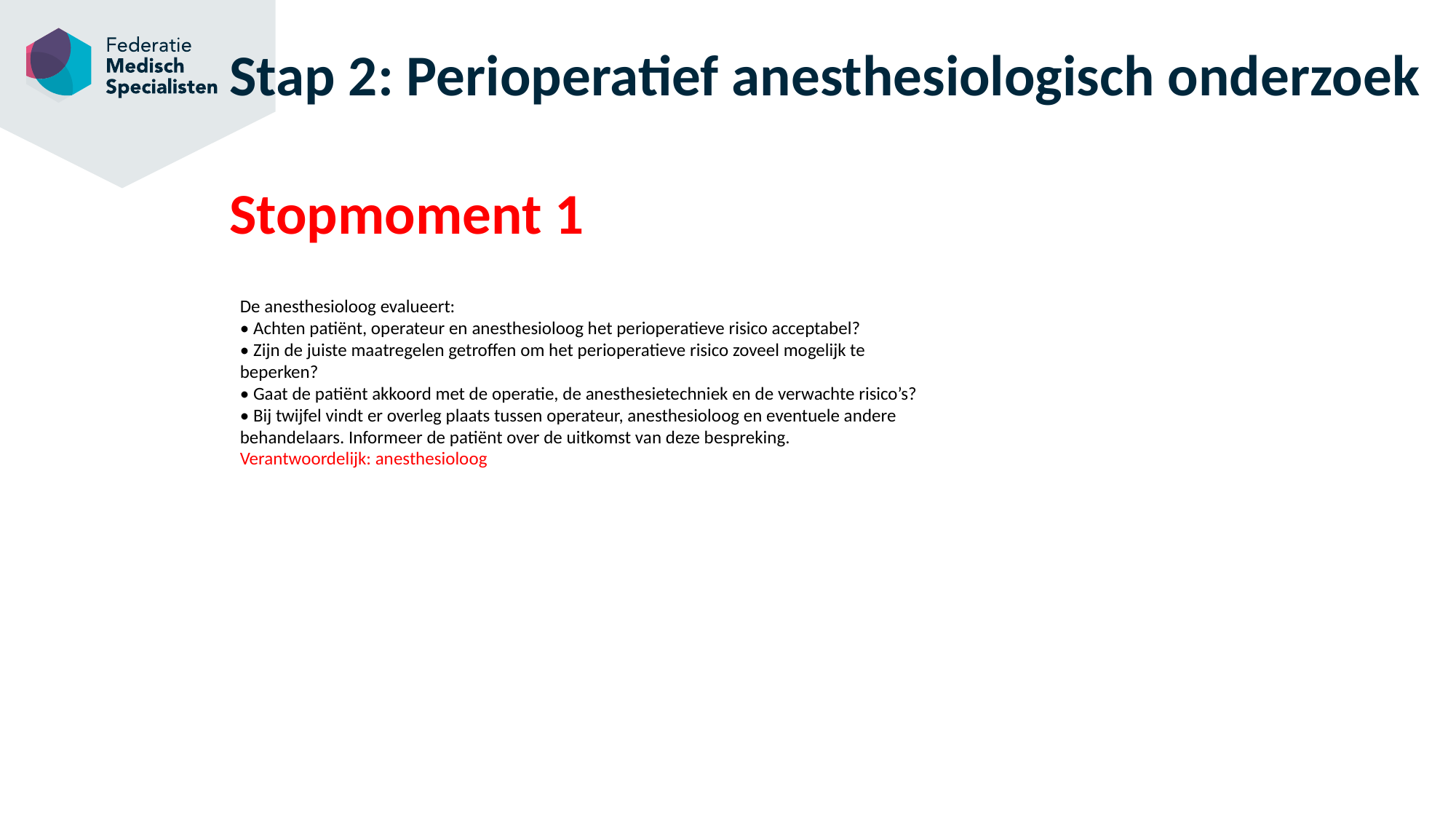

# Stap 2: Perioperatief anesthesiologisch onderzoek Stopmoment 1

De anesthesioloog evalueert:
• Achten patiënt, operateur en anesthesioloog het perioperatieve risico acceptabel?
• Zijn de juiste maatregelen getroffen om het perioperatieve risico zoveel mogelijk te beperken?
• Gaat de patiënt akkoord met de operatie, de anesthesietechniek en de verwachte risico’s?
• Bij twijfel vindt er overleg plaats tussen operateur, anesthesioloog en eventuele andere behandelaars. Informeer de patiënt over de uitkomst van deze bespreking.
Verantwoordelijk: anesthesioloog